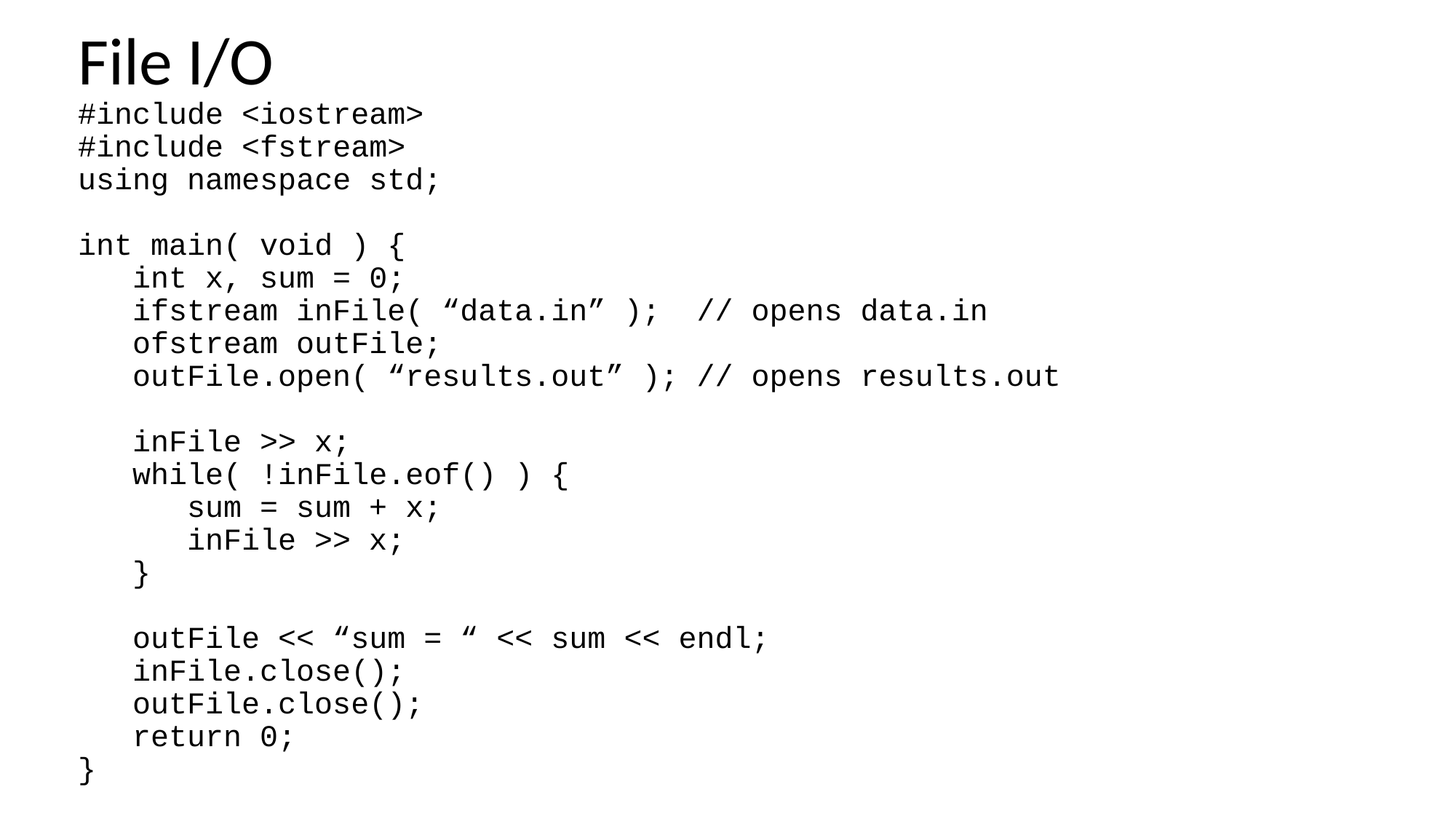

# File I/O
#include <iostream>
#include <fstream>
using namespace std;

int main( void ) {
   int x, sum = 0;
   ifstream inFile( “data.in” );  // opens data.in
   ofstream outFile;
   outFile.open( “results.out” ); // opens results.out

   inFile >> x;
   while( !inFile.eof() ) {
      sum = sum + x;
      inFile >> x;
   }

   outFile << “sum = “ << sum << endl;
   inFile.close();
   outFile.close();
   return 0;
}